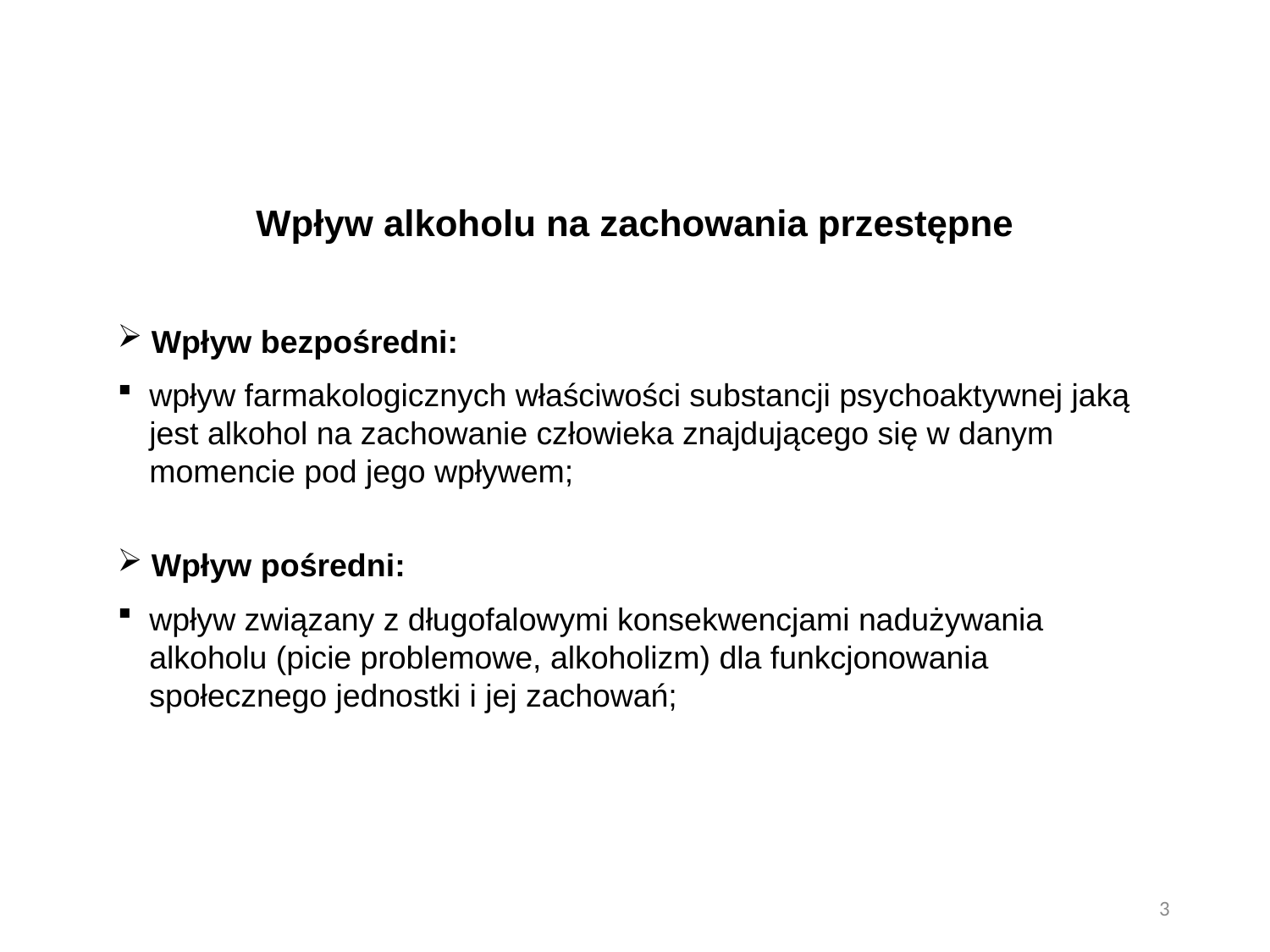

# Wpływ alkoholu na zachowania przestępne
Wpływ bezpośredni:
wpływ farmakologicznych właściwości substancji psychoaktywnej jaką jest alkohol na zachowanie człowieka znajdującego się w danym momencie pod jego wpływem;
Wpływ pośredni:
wpływ związany z długofalowymi konsekwencjami nadużywania alkoholu (picie problemowe, alkoholizm) dla funkcjonowania społecznego jednostki i jej zachowań;
3